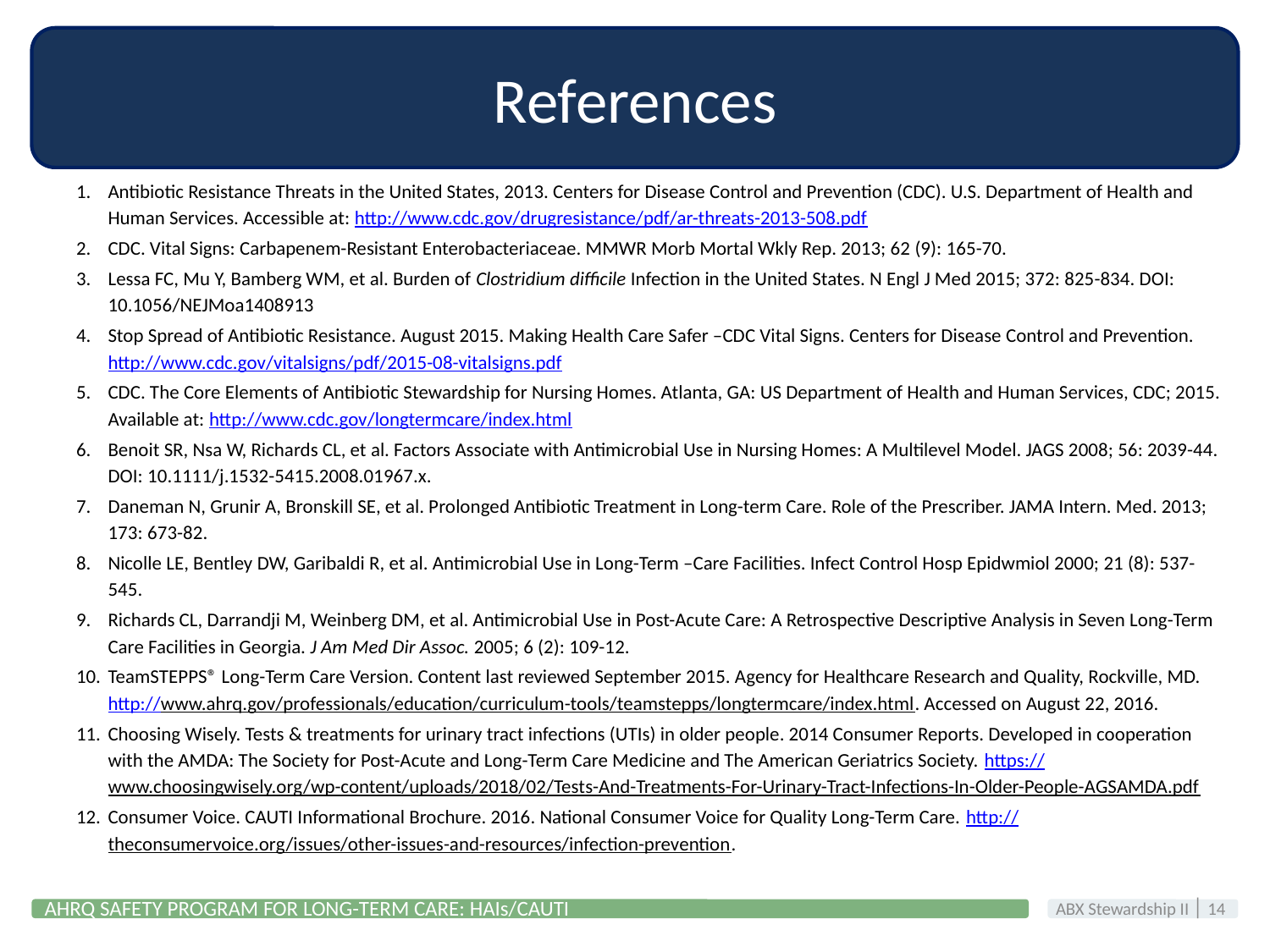

# References
Antibiotic Resistance Threats in the United States, 2013. Centers for Disease Control and Prevention (CDC). U.S. Department of Health and Human Services. Accessible at: http://www.cdc.gov/drugresistance/pdf/ar-threats-2013-508.pdf
CDC. Vital Signs: Carbapenem-Resistant Enterobacteriaceae. MMWR Morb Mortal Wkly Rep. 2013; 62 (9): 165-70.
Lessa FC, Mu Y, Bamberg WM, et al. Burden of Clostridium difficile Infection in the United States. N Engl J Med 2015; 372: 825-834. DOI: 10.1056/NEJMoa1408913
Stop Spread of Antibiotic Resistance. August 2015. Making Health Care Safer –CDC Vital Signs. Centers for Disease Control and Prevention. http://www.cdc.gov/vitalsigns/pdf/2015-08-vitalsigns.pdf
CDC. The Core Elements of Antibiotic Stewardship for Nursing Homes. Atlanta, GA: US Department of Health and Human Services, CDC; 2015. Available at: http://www.cdc.gov/longtermcare/index.html
Benoit SR, Nsa W, Richards CL, et al. Factors Associate with Antimicrobial Use in Nursing Homes: A Multilevel Model. JAGS 2008; 56: 2039-44. DOI: 10.1111/j.1532-5415.2008.01967.x.
Daneman N, Grunir A, Bronskill SE, et al. Prolonged Antibiotic Treatment in Long-term Care. Role of the Prescriber. JAMA Intern. Med. 2013; 173: 673-82.
Nicolle LE, Bentley DW, Garibaldi R, et al. Antimicrobial Use in Long-Term –Care Facilities. Infect Control Hosp Epidwmiol 2000; 21 (8): 537-545.
Richards CL, Darrandji M, Weinberg DM, et al. Antimicrobial Use in Post-Acute Care: A Retrospective Descriptive Analysis in Seven Long-Term Care Facilities in Georgia. J Am Med Dir Assoc. 2005; 6 (2): 109-12.
TeamSTEPPS® Long-Term Care Version. Content last reviewed September 2015. Agency for Healthcare Research and Quality, Rockville, MD. http://www.ahrq.gov/professionals/education/curriculum-tools/teamstepps/longtermcare/index.html. Accessed on August 22, 2016.
Choosing Wisely. Tests & treatments for urinary tract infections (UTIs) in older people. 2014 Consumer Reports. Developed in cooperation with the AMDA: The Society for Post-Acute and Long-Term Care Medicine and The American Geriatrics Society. https://www.choosingwisely.org/wp-content/uploads/2018/02/Tests-And-Treatments-For-Urinary-Tract-Infections-In-Older-People-AGSAMDA.pdf
Consumer Voice. CAUTI Informational Brochure. 2016. National Consumer Voice for Quality Long-Term Care. http://theconsumervoice.org/issues/other-issues-and-resources/infection-prevention.
AHRQ SAFETY PROGRAM FOR LONG-TERM CARE: HAIs/CAUTI
ABX Stewardship II ׀ 14